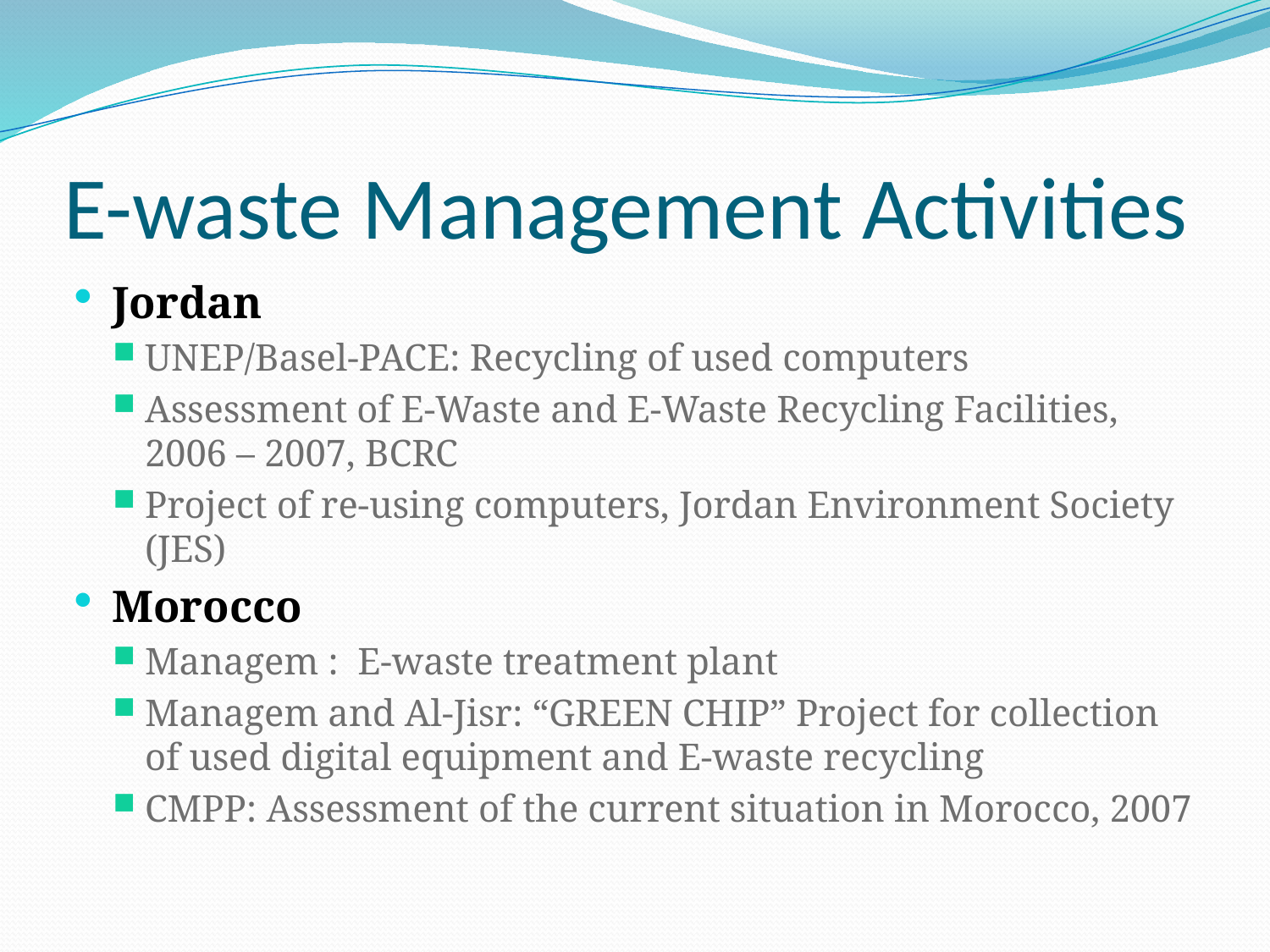

# E-waste Management Activities
Jordan
UNEP/Basel-PACE: Recycling of used computers
Assessment of E-Waste and E-Waste Recycling Facilities, 2006 – 2007, BCRC
Project of re-using computers, Jordan Environment Society (JES)
Morocco
Managem :  E-waste treatment plant
Managem and Al-Jisr: “GREEN CHIP” Project for collection of used digital equipment and E-waste recycling
CMPP: Assessment of the current situation in Morocco, 2007